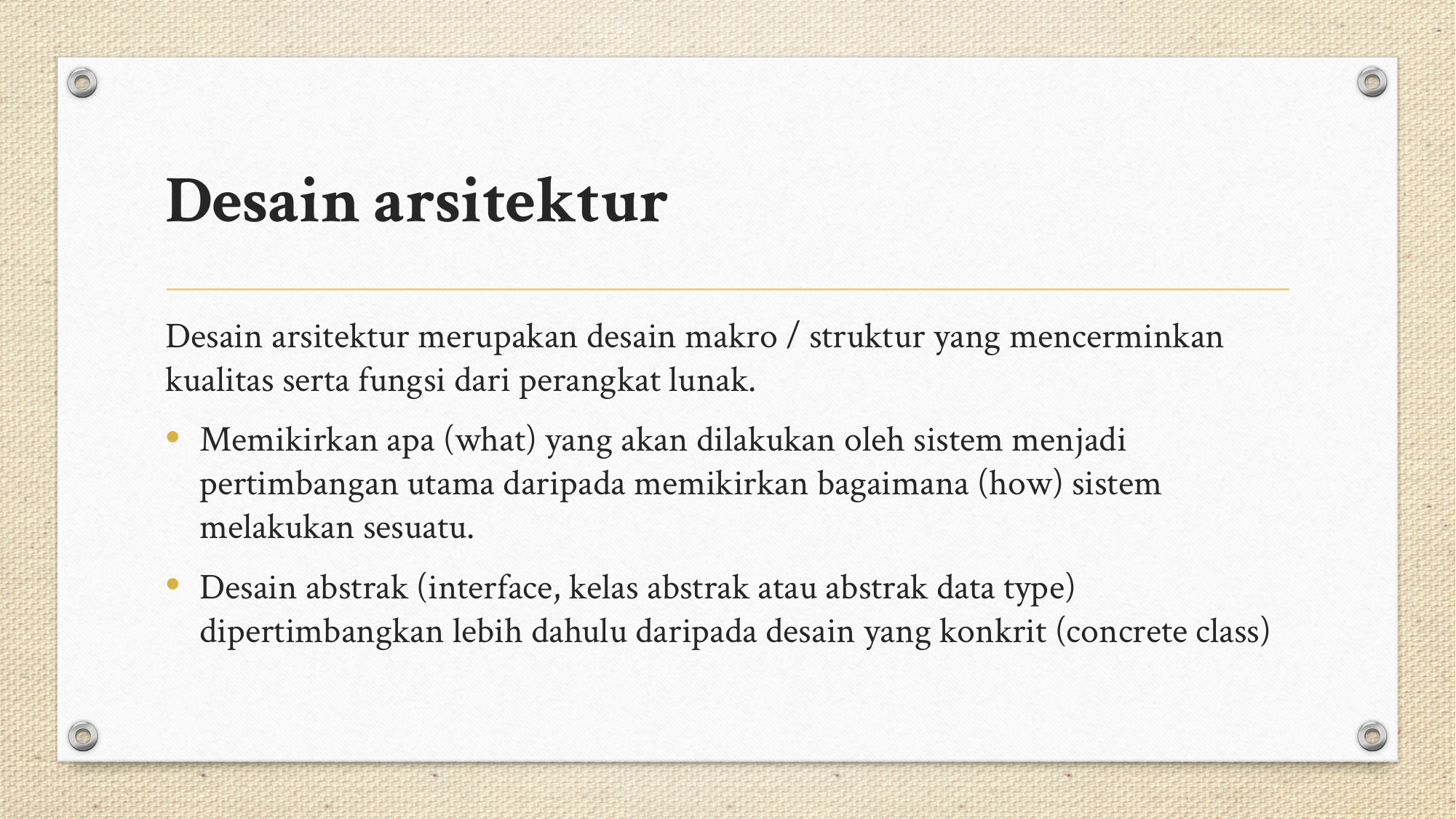

# Desain arsitektur
Desain arsitektur merupakan desain makro / struktur yang mencerminkan kualitas serta fungsi dari perangkat lunak.
Memikirkan apa (what) yang akan dilakukan oleh sistem menjadi pertimbangan utama daripada memikirkan bagaimana (how) sistem melakukan sesuatu.
Desain abstrak (interface, kelas abstrak atau abstrak data type) dipertimbangkan lebih dahulu daripada desain yang konkrit (concrete class)